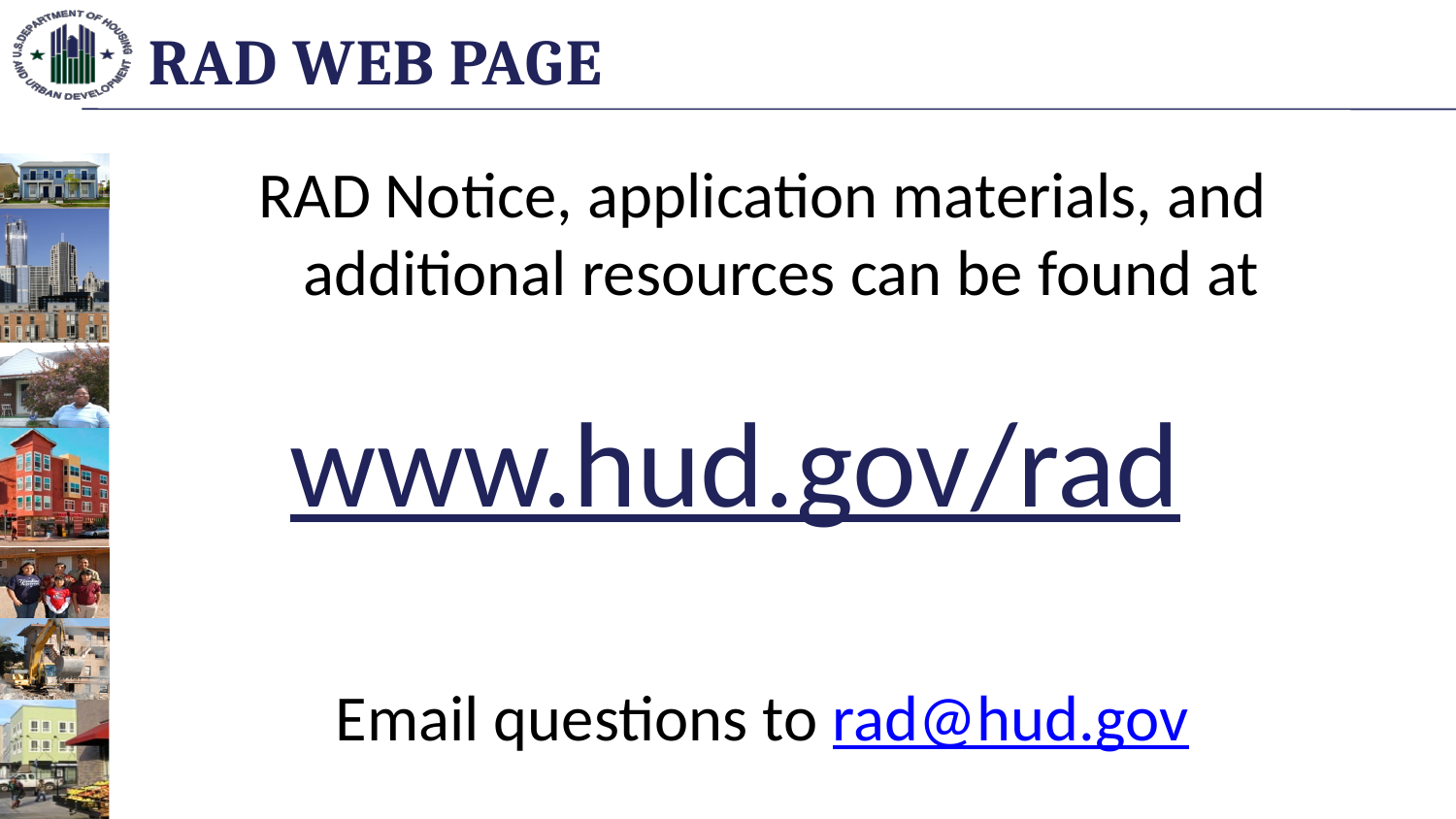

# RAD Web Page
RAD Notice, application materials, and additional resources can be found at

www.hud.gov/rad

Email questions to rad@hud.gov